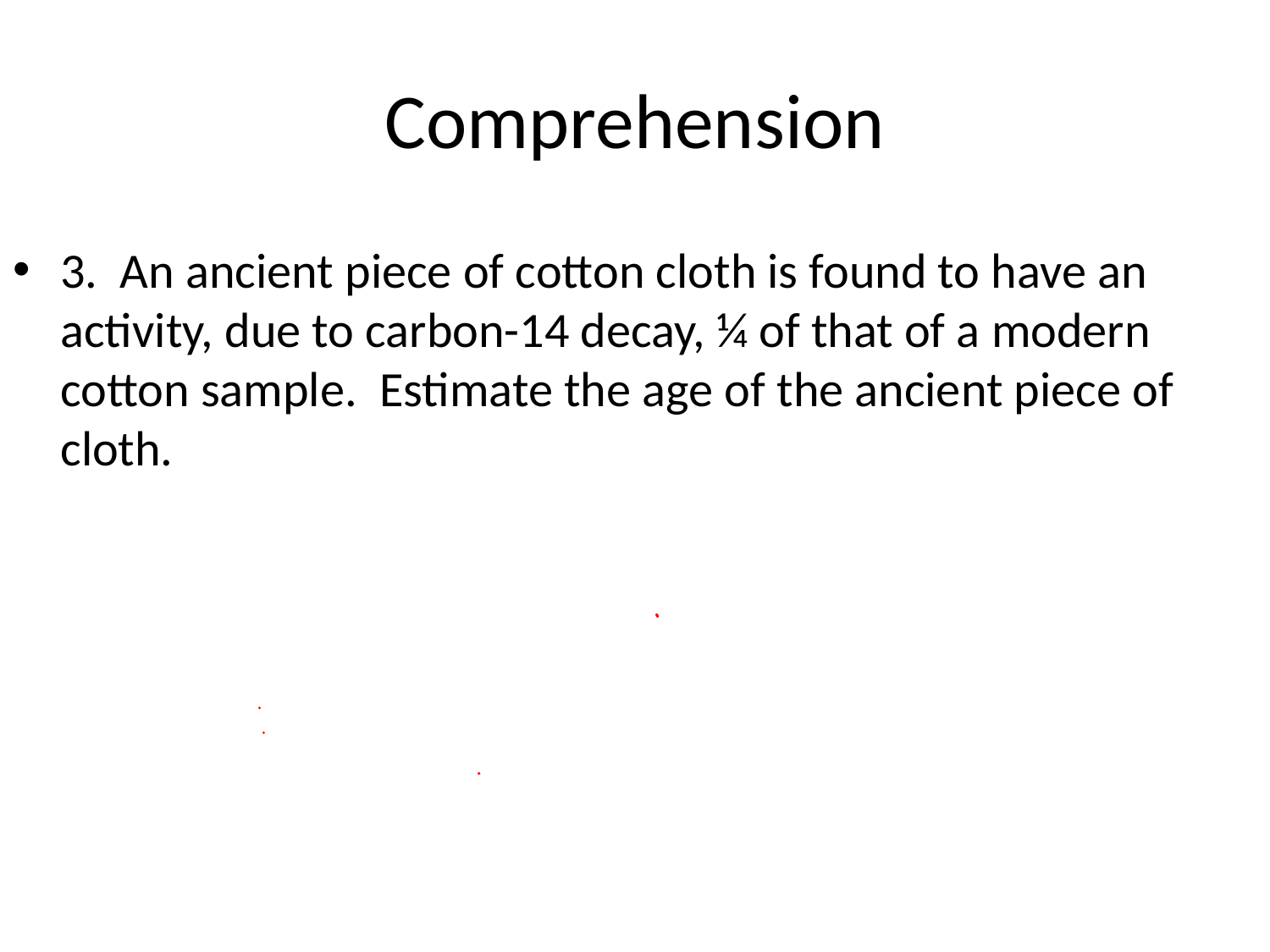

# Comprehension
3.  An ancient piece of cotton cloth is found to have an activity, due to carbon-14 decay, ¼ of that of a modern cotton sample.  Estimate the age of the ancient piece of cloth.